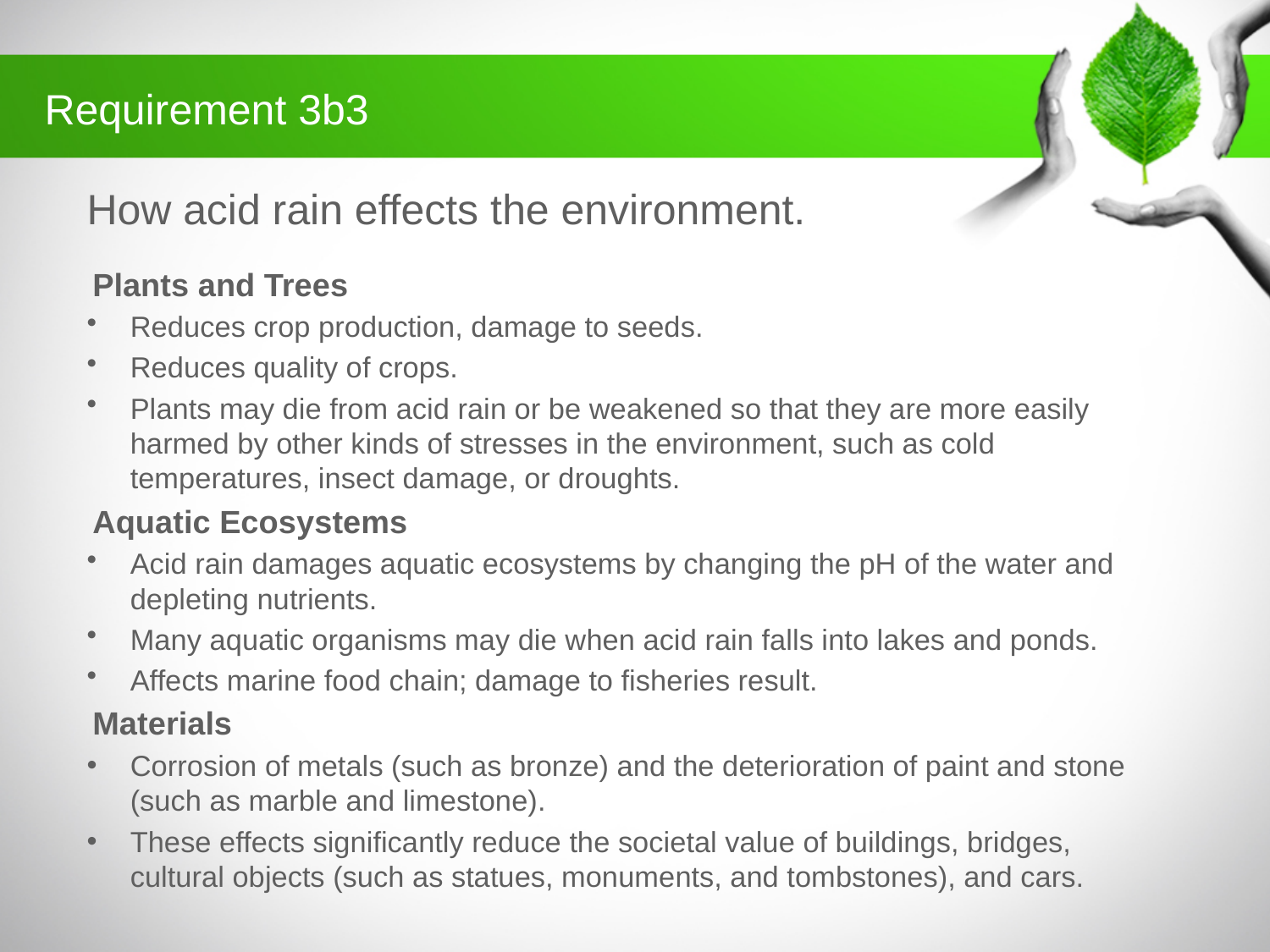

Requirement 3b3
# How acid rain effects the environment.
Plants and Trees
Reduces crop production, damage to seeds.
Reduces quality of crops.
Plants may die from acid rain or be weakened so that they are more easily harmed by other kinds of stresses in the environment, such as cold temperatures, insect damage, or droughts.
Aquatic Ecosystems
Acid rain damages aquatic ecosystems by changing the pH of the water and depleting nutrients.
Many aquatic organisms may die when acid rain falls into lakes and ponds.
Affects marine food chain; damage to fisheries result.
Materials
Corrosion of metals (such as bronze) and the deterioration of paint and stone (such as marble and limestone).
These effects significantly reduce the societal value of buildings, bridges, cultural objects (such as statues, monuments, and tombstones), and cars.